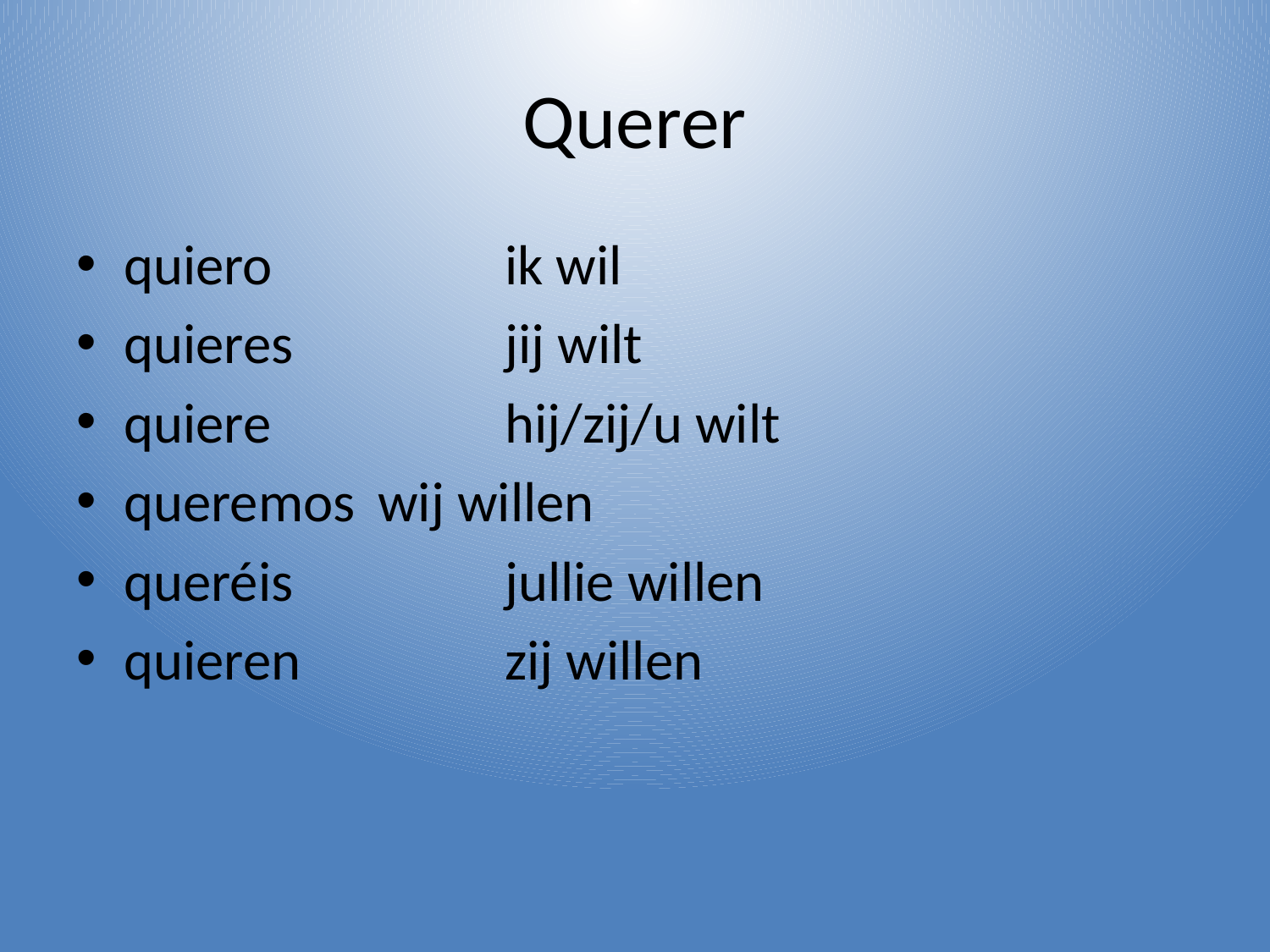

# Querer
quiero		ik wil
quieres		jij wilt
quiere		hij/zij/u wilt
queremos	wij willen
queréis		jullie willen
quieren		zij willen